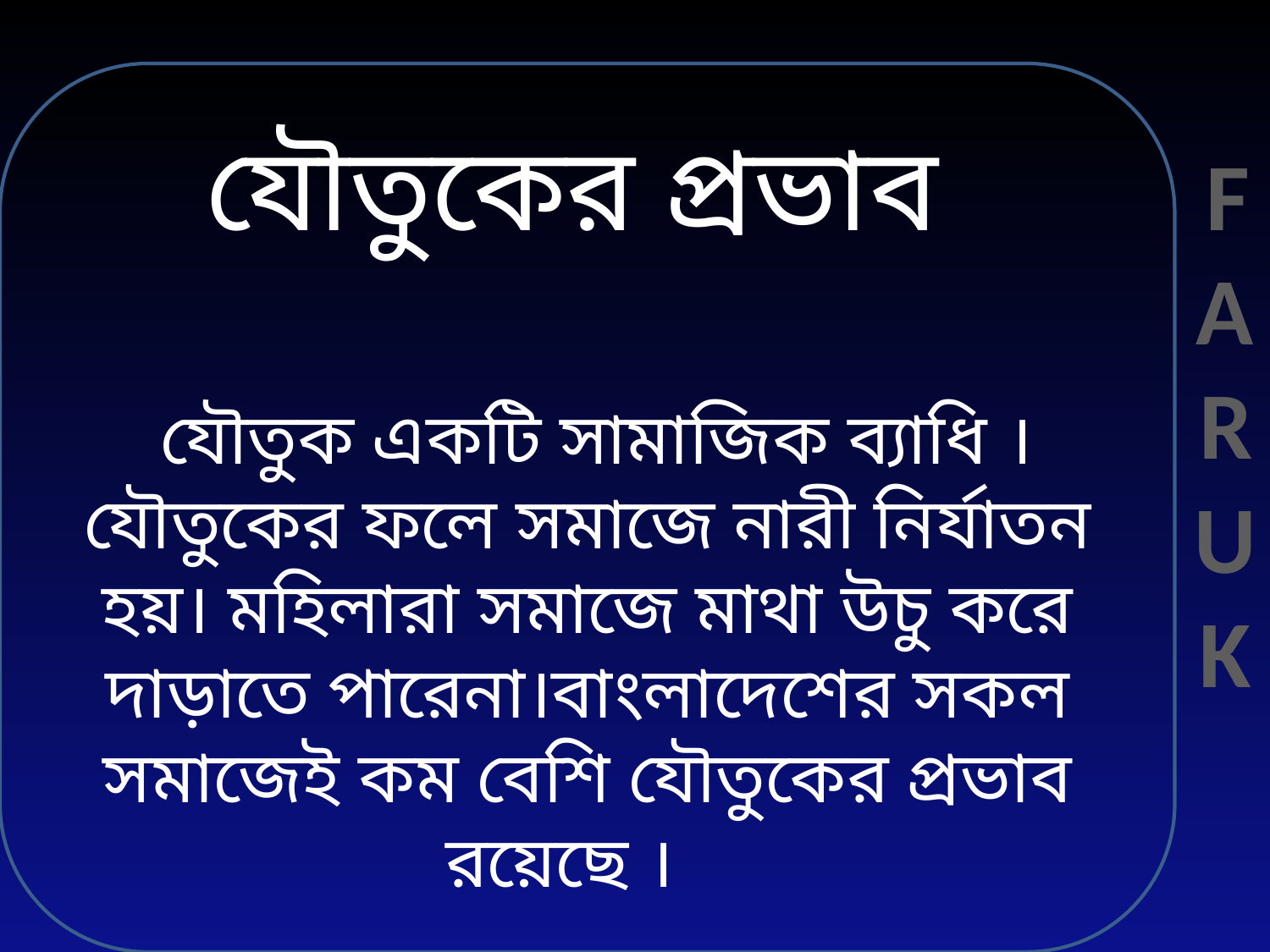

যৌতুকের প্রভাব

 যৌতুক একটি সামাজিক ব্যাধি । যৌতুকের ফলে সমাজে নারী নির্যাতন হয়। মহিলারা সমাজে মাথা উচু করে দাড়াতে পারেনা।বাংলাদেশের সকল সমাজেই কম বেশি যৌতুকের প্রভাব রয়েছে ।
FARUK